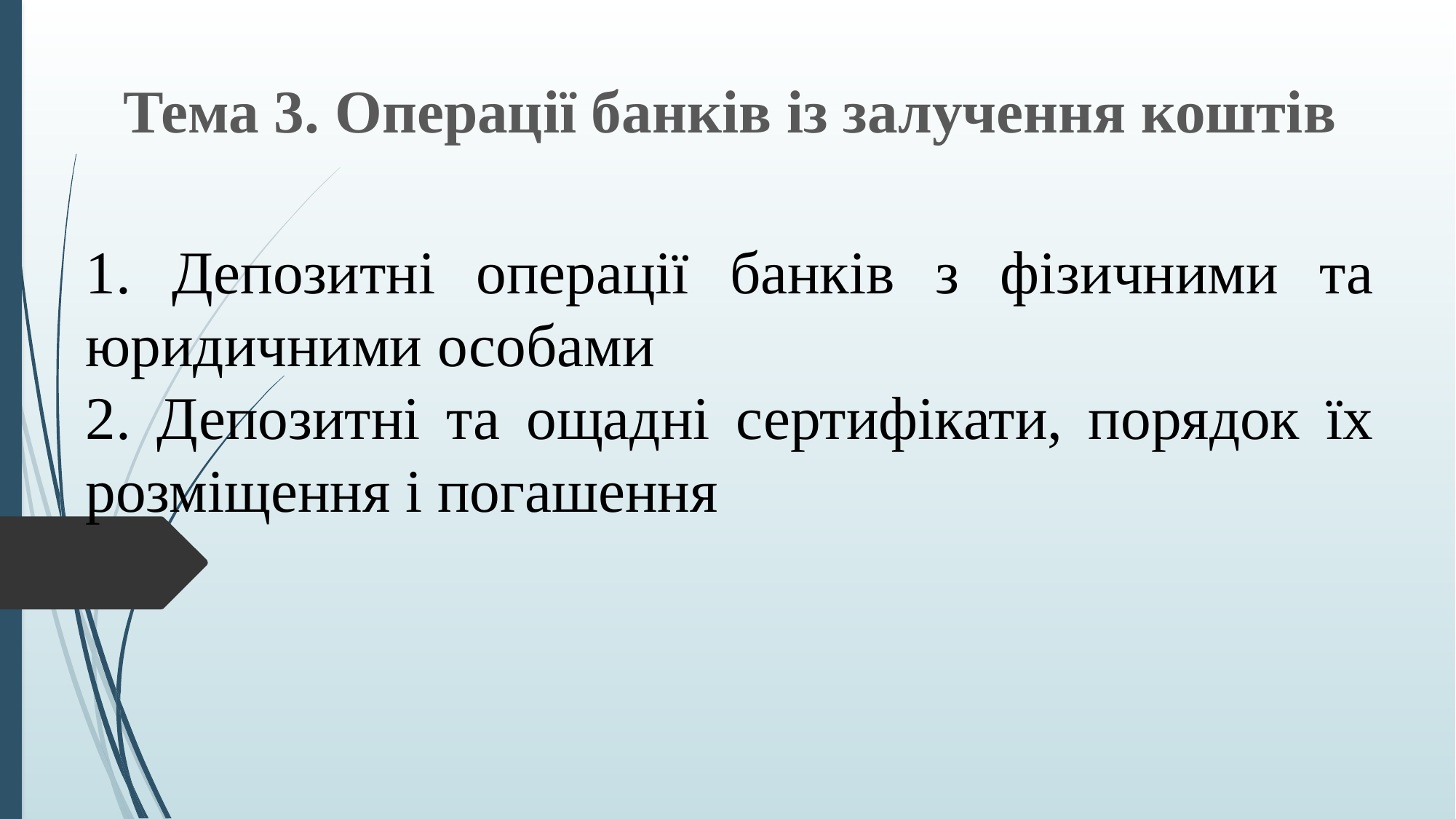

Тема 3. Операції банків із залучення коштів

1. Депозитні операції банків з фізичними та юридичними особами
2. Депозитні та ощадні сертифікати, порядок їх розміщення і погашення